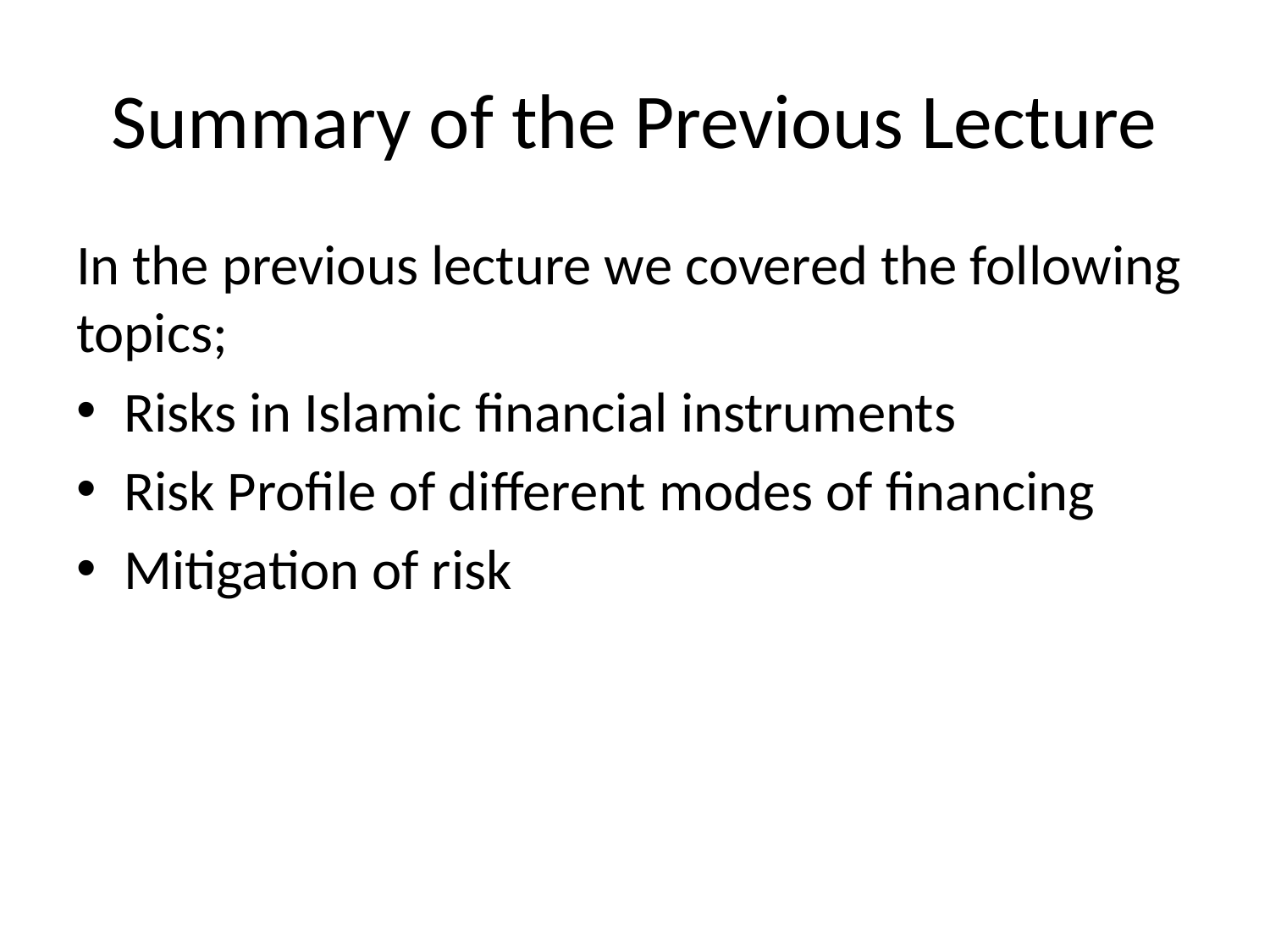

# Summary of the Previous Lecture
In the previous lecture we covered the following topics;
Risks in Islamic financial instruments
Risk Profile of different modes of financing
Mitigation of risk